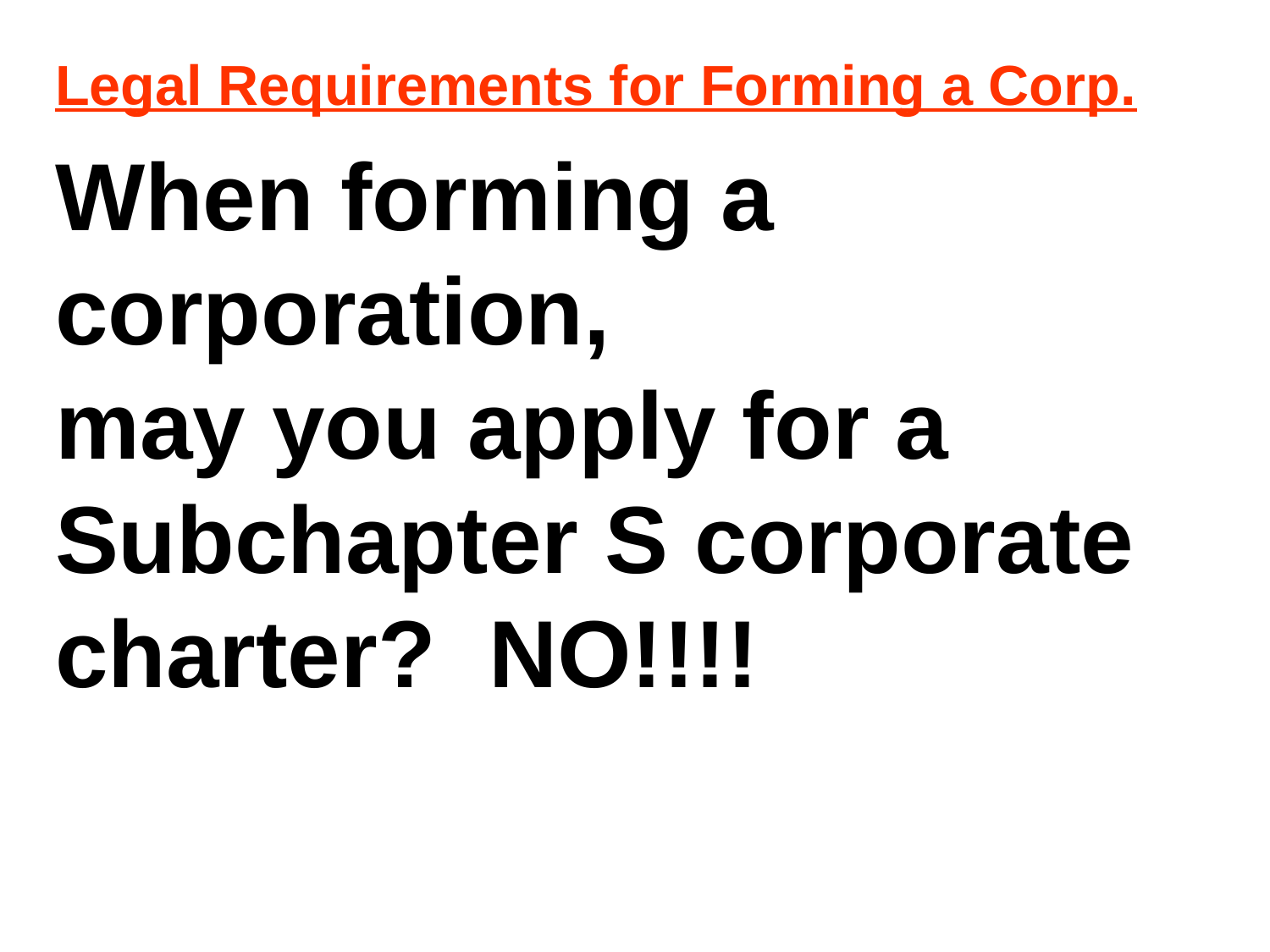

#
Legal Requirements for Forming a Corp.
When forming a corporation,
may you apply for a
Subchapter S corporate charter?  NO!!!!